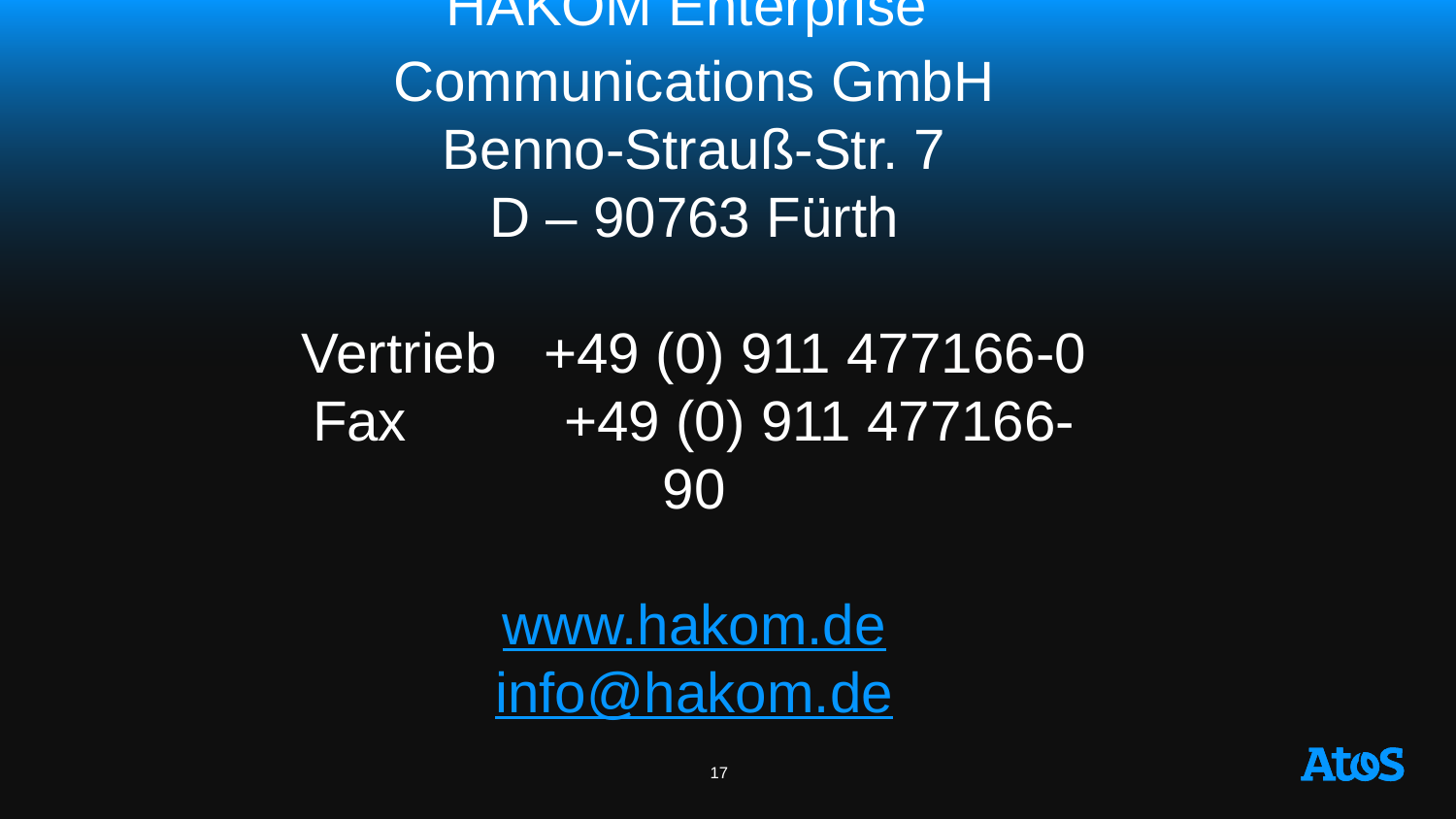

HAKOM Enterprise
Communications GmbH
Benno-Strauß-Str. 7
D – 90763 Fürth
 
Vertrieb   +49 (0) 911 477166-0
Fax          +49 (0) 911 477166-90
 
www.hakom.de
info@hakom.de
17